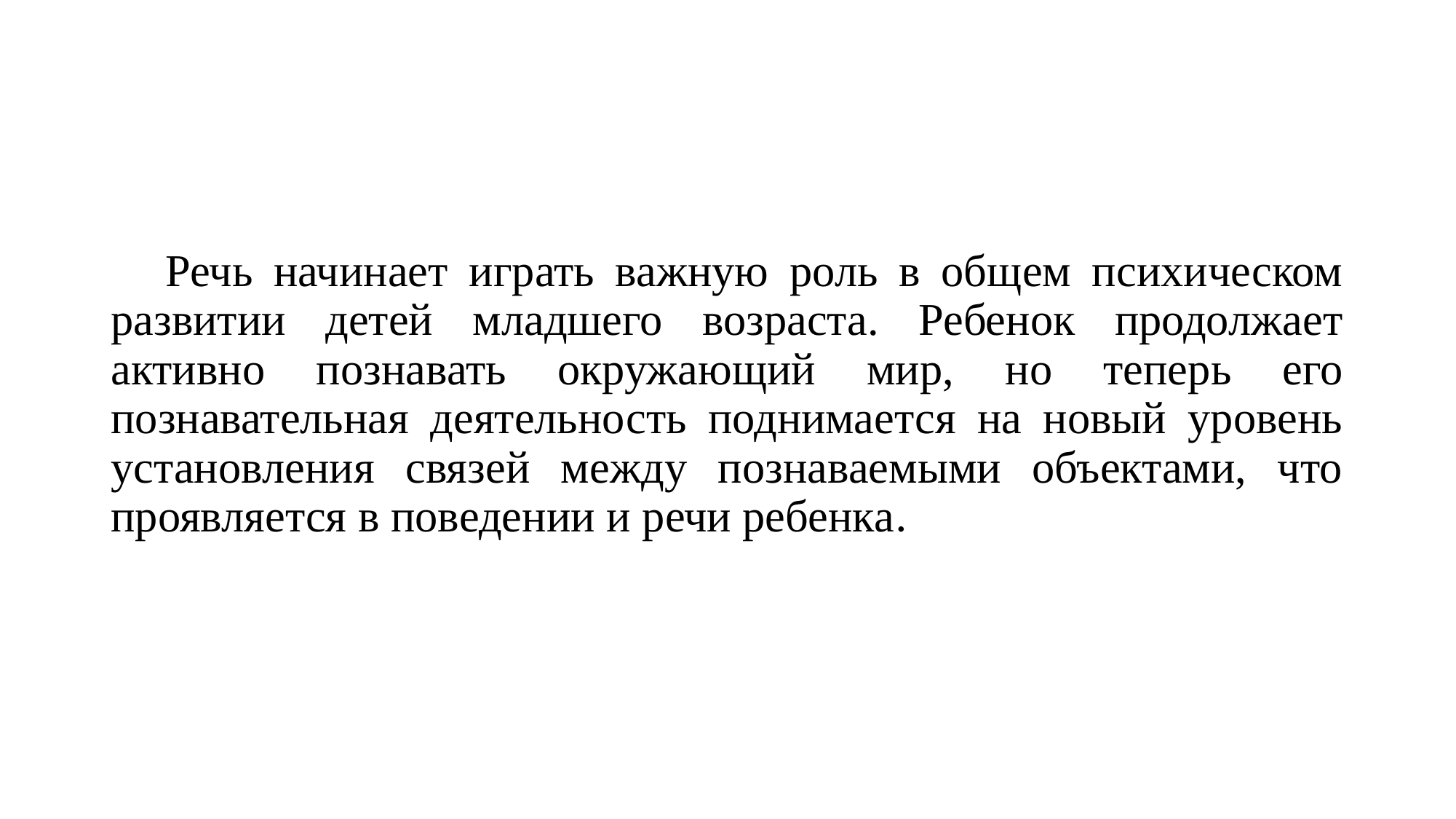

Речь начинает играть важную роль в общем психическом развитии детей младшего возраста. Ребенок продолжает активно познавать окружающий мир, но теперь его познавательная деятельность поднимается на новый уровень установления связей между познаваемыми объектами, что проявляется в поведении и речи ребенка.